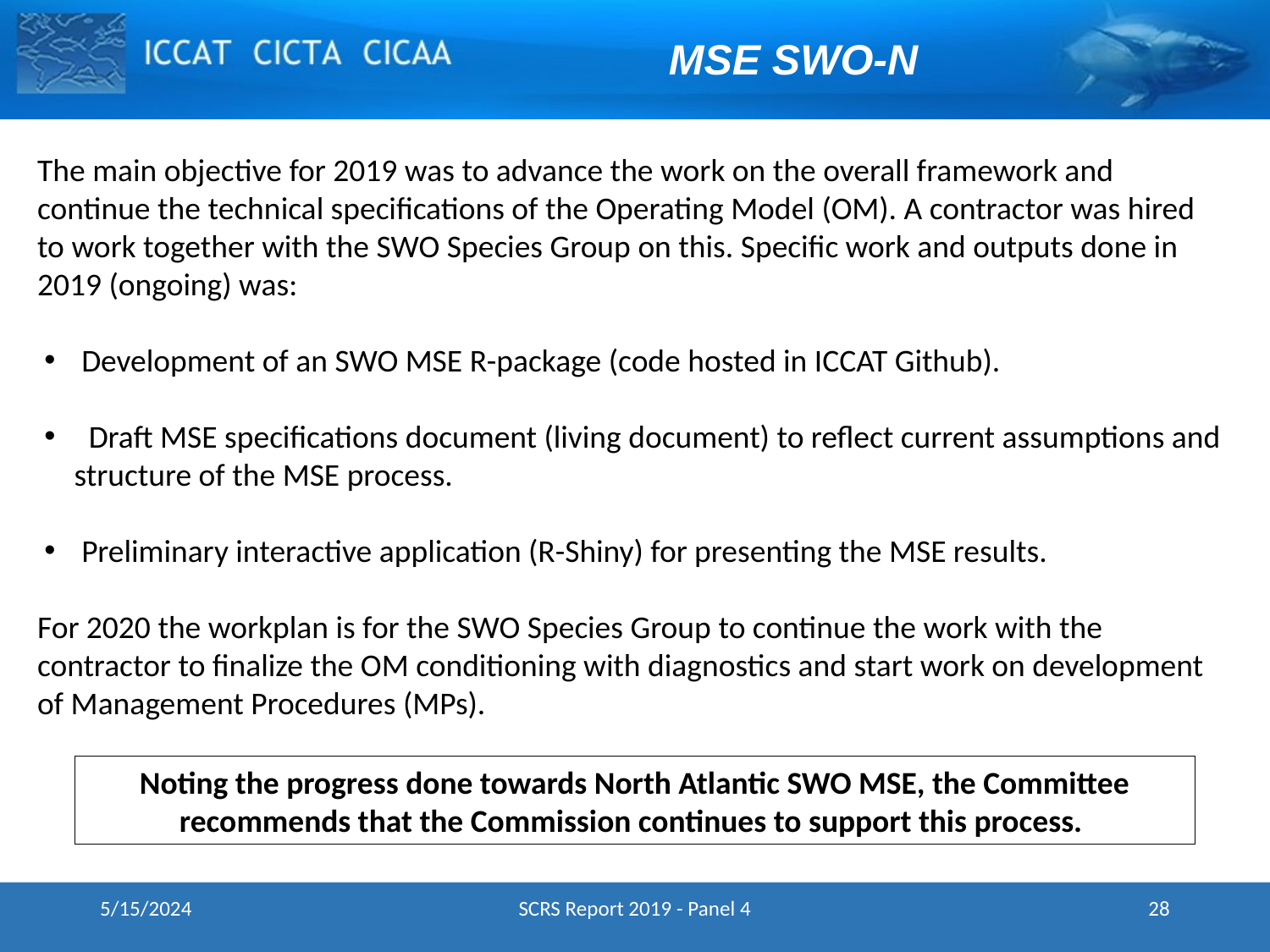

MSE SWO-N
The main objective for 2019 was to advance the work on the overall framework and continue the technical specifications of the Operating Model (OM). A contractor was hired to work together with the SWO Species Group on this. Specific work and outputs done in 2019 (ongoing) was:

 Development of an SWO MSE R-package (code hosted in ICCAT Github).

  Draft MSE specifications document (living document) to reflect current assumptions and structure of the MSE process.

 Preliminary interactive application (R-Shiny) for presenting the MSE results.

For 2020 the workplan is for the SWO Species Group to continue the work with the contractor to finalize the OM conditioning with diagnostics and start work on development of Management Procedures (MPs).
Noting the progress done towards North Atlantic SWO MSE, the Committee recommends that the Commission continues to support this process.
5/15/2024
SCRS Report 2019 - Panel 4
28